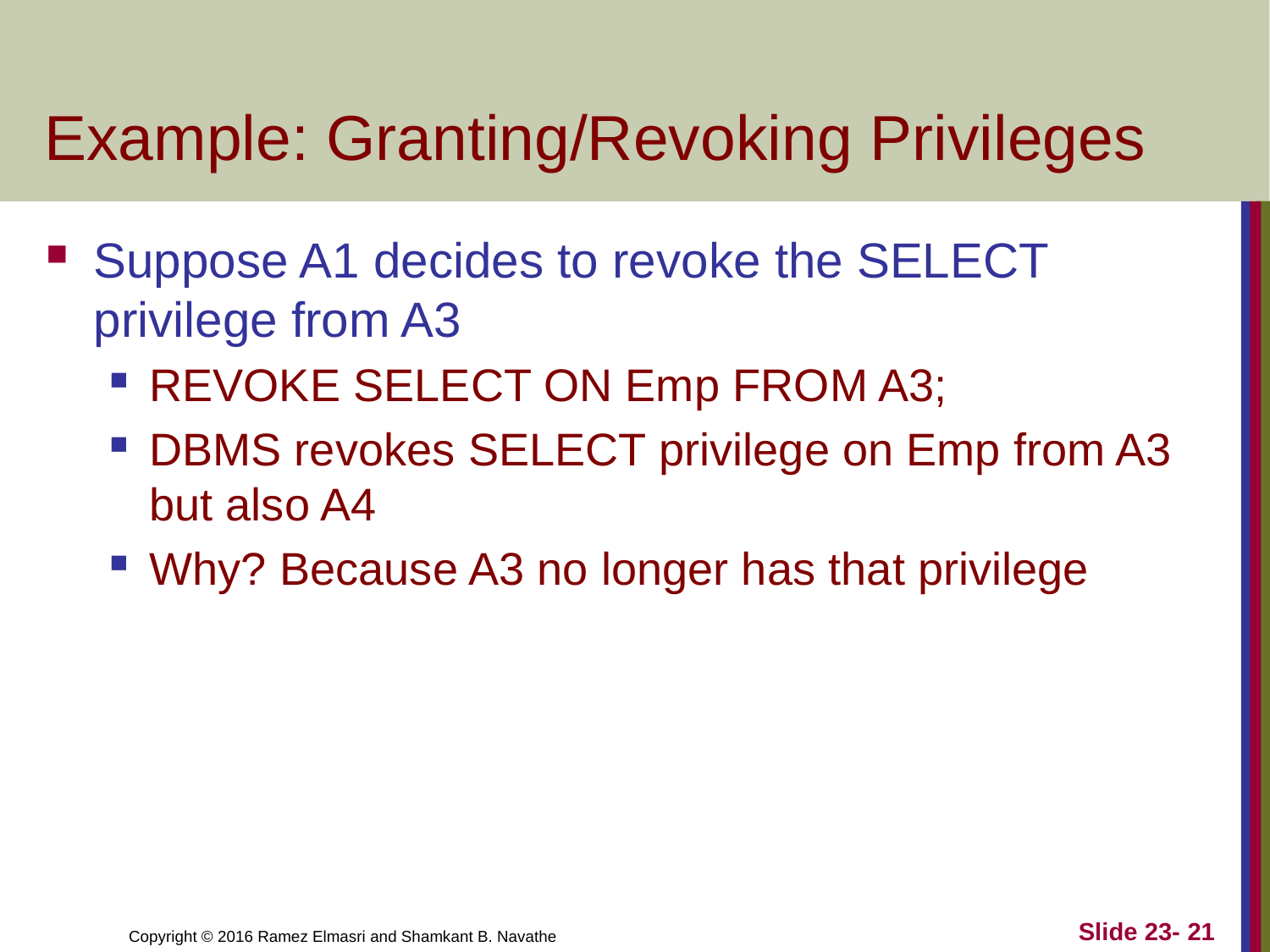

# Example: Granting/Revoking Privileges
Suppose A1 decides to revoke the SELECT privilege from A3
REVOKE SELECT ON Emp FROM A3;
DBMS revokes SELECT privilege on Emp from A3 but also A4
Why? Because A3 no longer has that privilege

Slide 23- 21